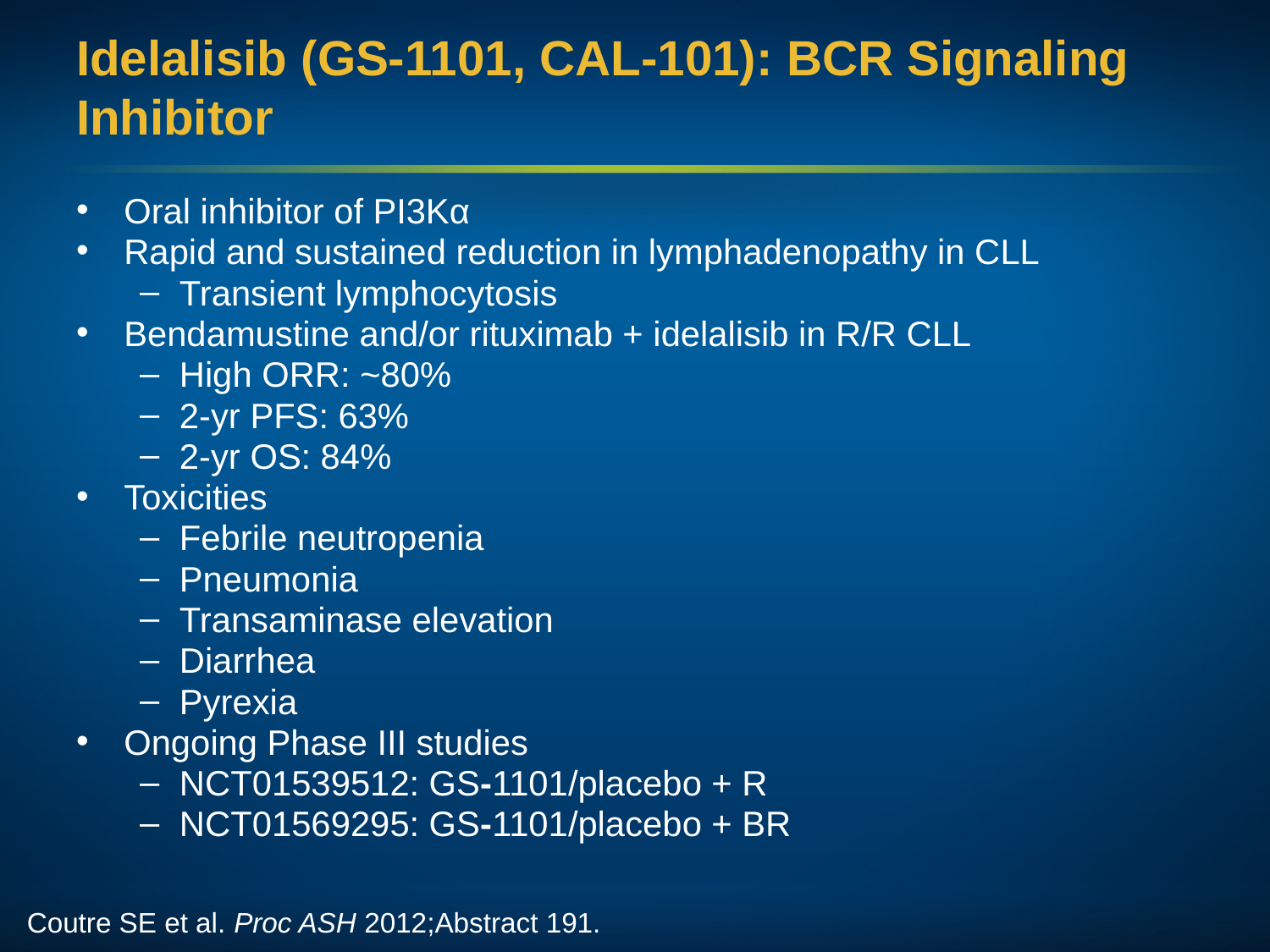

# Idelalisib (GS-1101, CAL-101): BCR Signaling Inhibitor
Oral inhibitor of PI3Kα
Rapid and sustained reduction in lymphadenopathy in CLL
Transient lymphocytosis
Bendamustine and/or rituximab + idelalisib in R/R CLL
High ORR: ~80%
2-yr PFS: 63%
2-yr OS: 84%
Toxicities
Febrile neutropenia
Pneumonia
Transaminase elevation
Diarrhea
Pyrexia
Ongoing Phase III studies
NCT01539512: GS‑1101/placebo + R
NCT01569295: GS‑1101/placebo + BR
Coutre SE et al. Proc ASH 2012;Abstract 191.